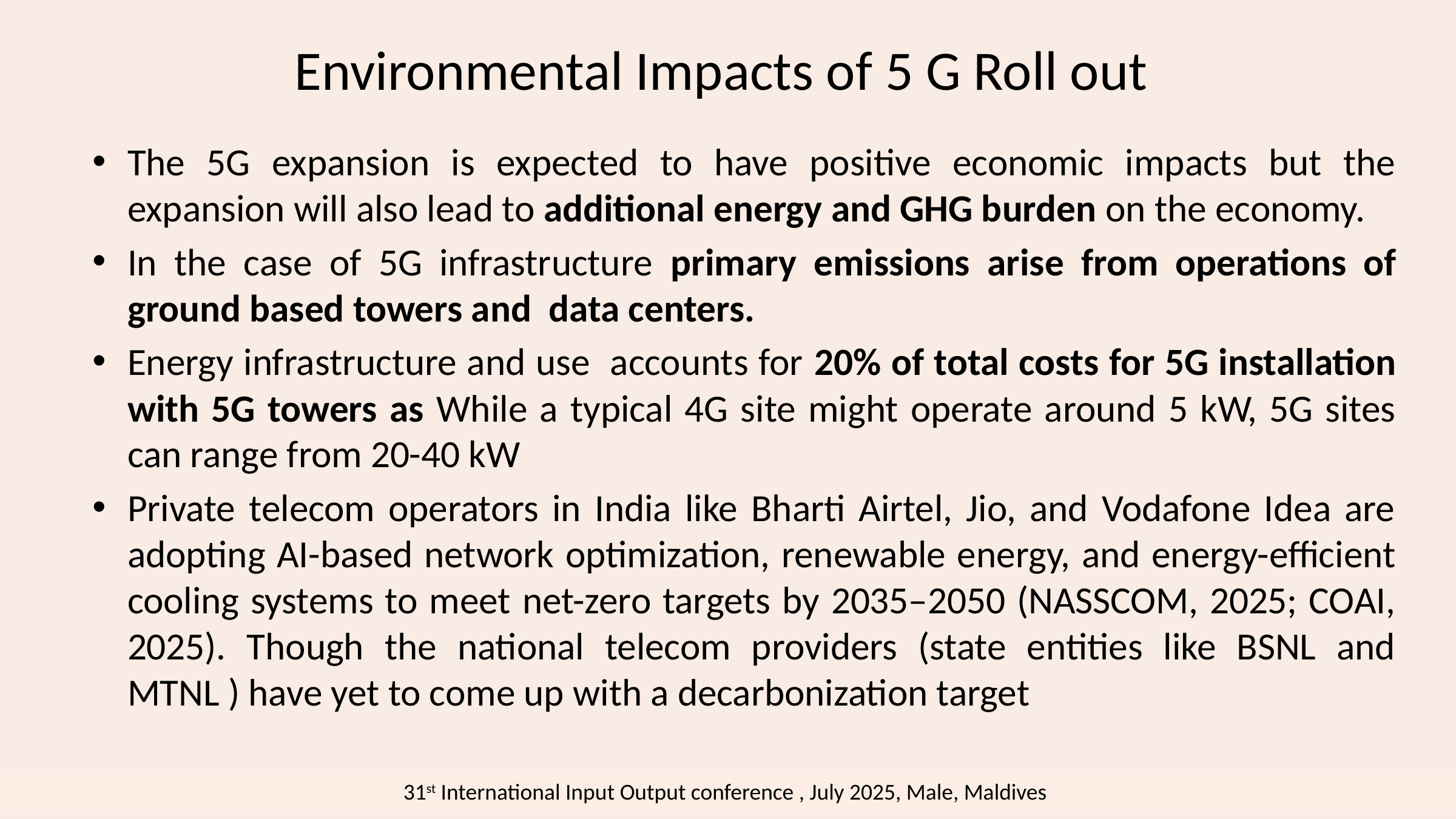

Environmental Impacts of 5 G Roll out
The 5G expansion is expected to have positive economic impacts but the expansion will also lead to additional energy and GHG burden on the economy.
In the case of 5G infrastructure primary emissions arise from operations of ground based towers and  data centers.
Energy infrastructure and use  accounts for 20% of total costs for 5G installation with 5G towers as While a typical 4G site might operate around 5 kW, 5G sites can range from 20-40 kW
Private telecom operators in India like Bharti Airtel, Jio, and Vodafone Idea are adopting AI-based network optimization, renewable energy, and energy-efficient cooling systems to meet net-zero targets by 2035–2050 (NASSCOM, 2025; COAI, 2025). Though the national telecom providers (state entities like BSNL and MTNL ) have yet to come up with a decarbonization target
31st International Input Output conference , July 2025, Male, Maldives